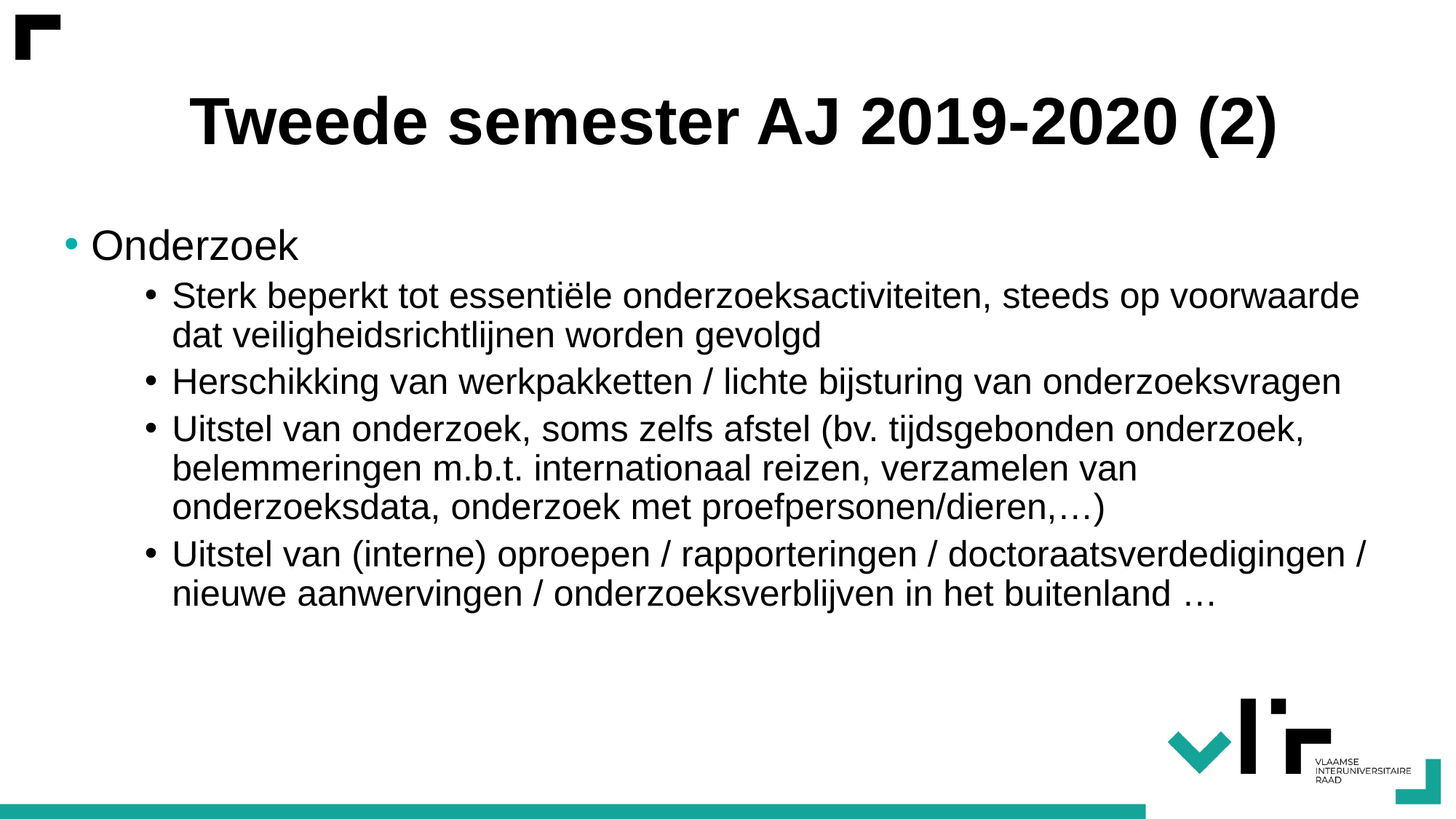

# Tweede semester AJ 2019-2020 (2)
Onderzoek
Sterk beperkt tot essentiële onderzoeksactiviteiten, steeds op voorwaarde dat veiligheidsrichtlijnen worden gevolgd
Herschikking van werkpakketten / lichte bijsturing van onderzoeksvragen
Uitstel van onderzoek, soms zelfs afstel (bv. tijdsgebonden onderzoek, belemmeringen m.b.t. internationaal reizen, verzamelen van onderzoeksdata, onderzoek met proefpersonen/dieren,…)
Uitstel van (interne) oproepen / rapporteringen / doctoraatsverdedigingen / nieuwe aanwervingen / onderzoeksverblijven in het buitenland …